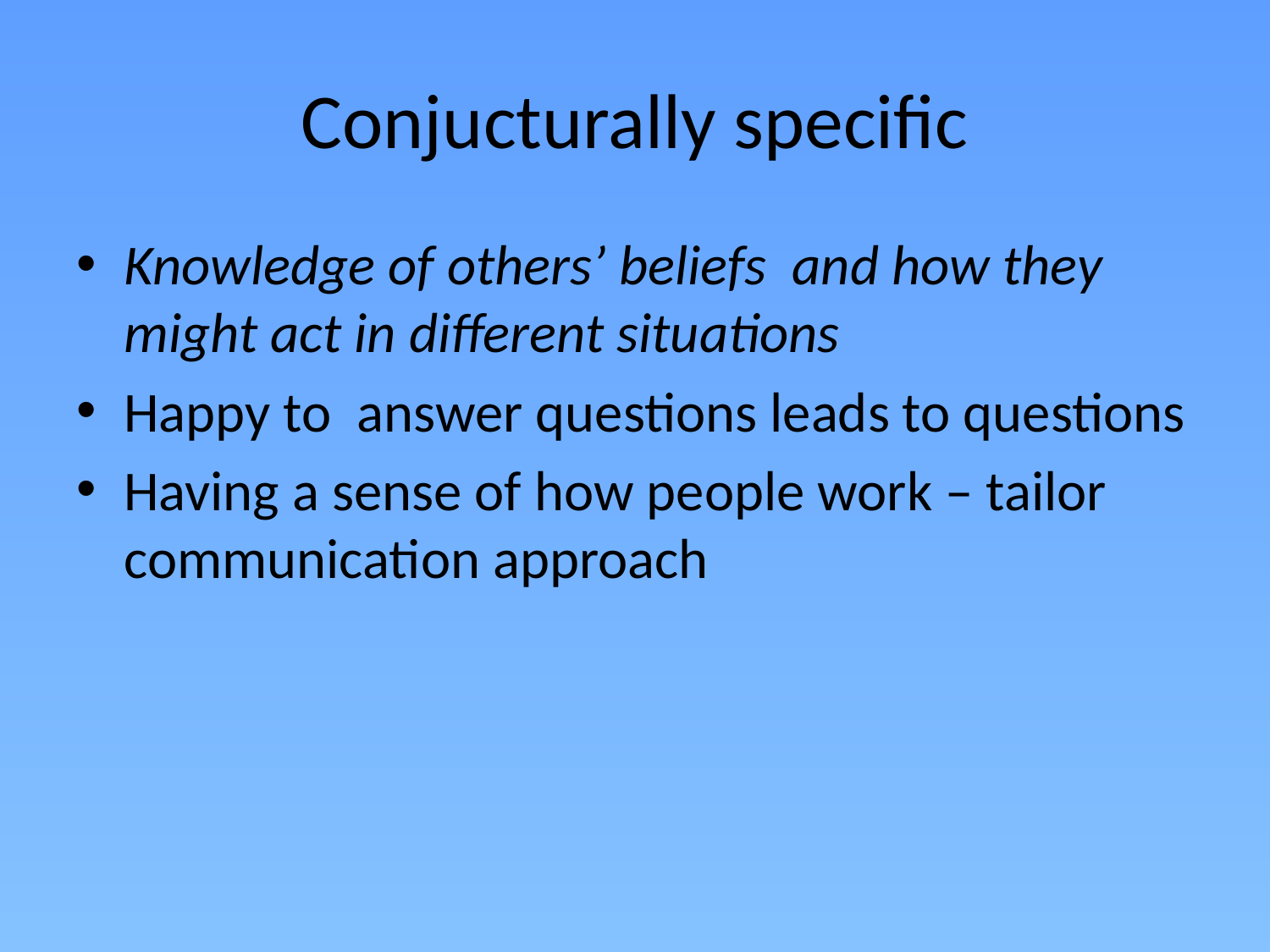

# Conjucturally specific
Knowledge of others’ beliefs  and how they might act in different situations
Happy to  answer questions leads to questions
Having a sense of how people work – tailor communication approach